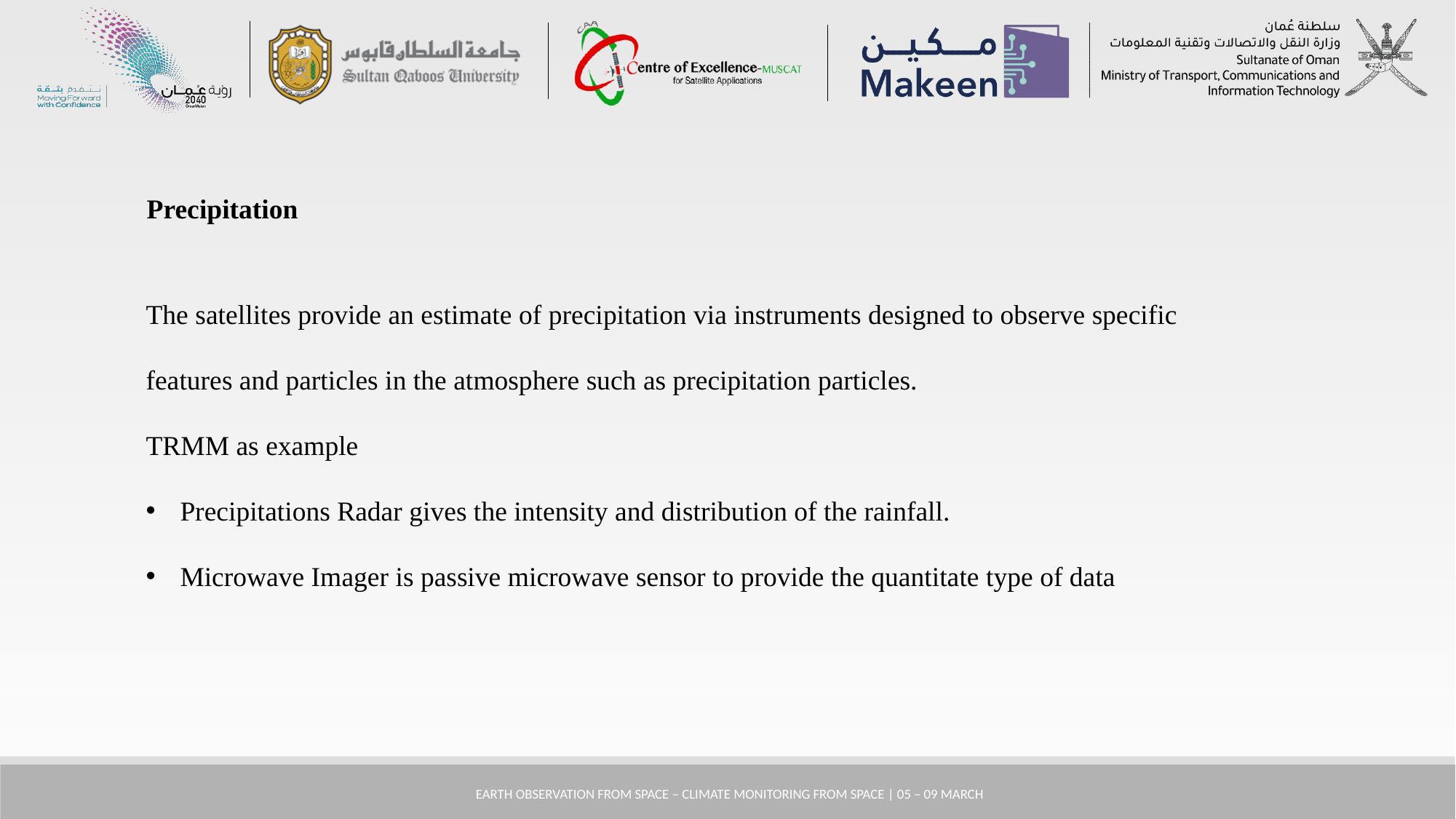

Precipitation
The satellites provide an estimate of precipitation via instruments designed to observe specific features and particles in the atmosphere such as precipitation particles.
TRMM as example
Precipitations Radar gives the intensity and distribution of the rainfall.
Microwave Imager is passive microwave sensor to provide the quantitate type of data

 Earth Observation from Space – Climate monitoring from space | 05 – 09 March